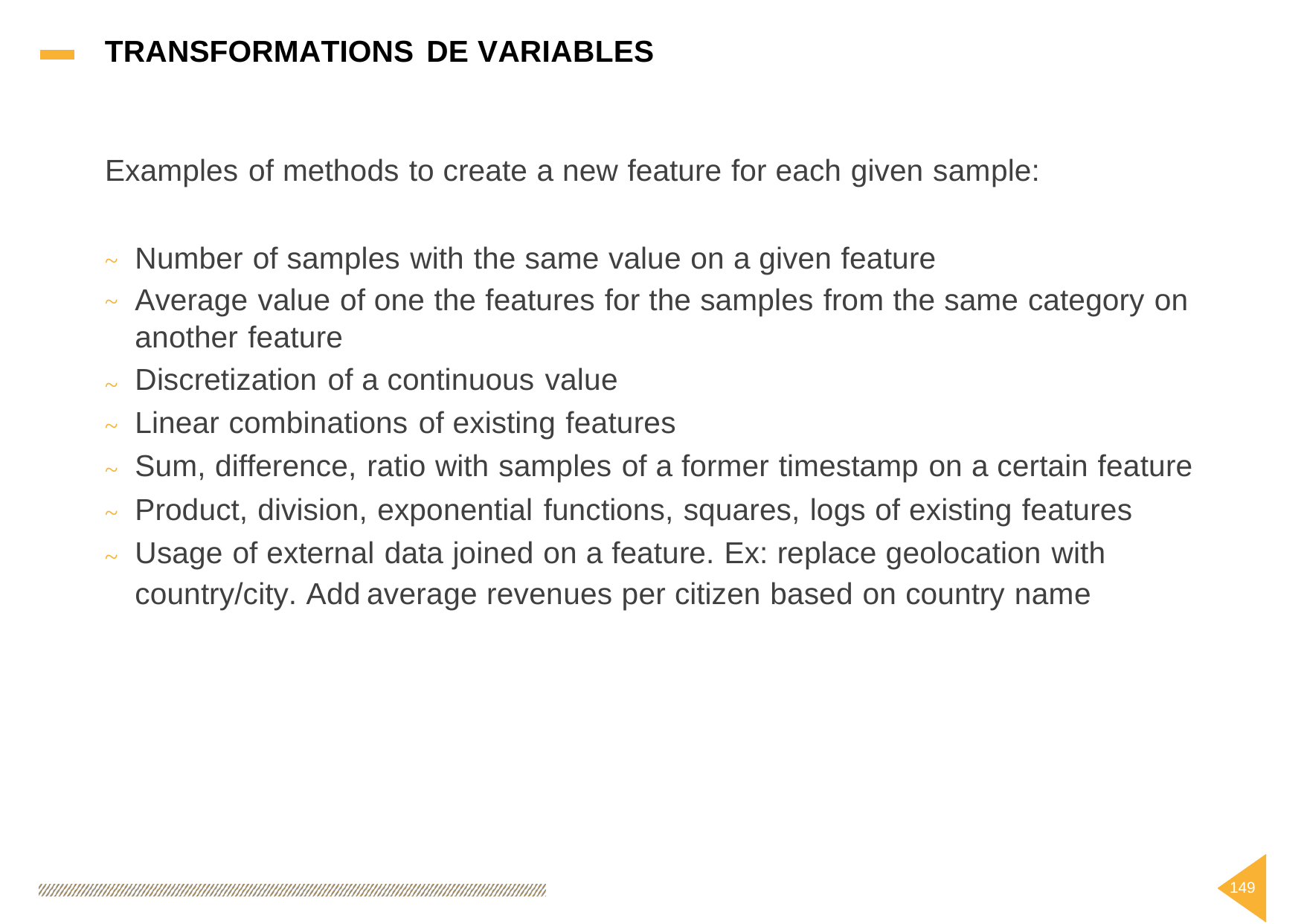

TRANSFORMATIONS DE VARIABLES

Examples of methods to create a new feature for each given sample:
Number of samples with the same value on a given feature
Average value of one the features for the samples from the same category on
another feature
Discretization of a continuous value
Linear combinations of existing features
Sum, difference, ratio with samples of a former timestamp on a certain feature
Product, division, exponential functions, squares, logs of existing features
Usage of external data joined on a feature. Ex: replace geolocation with
~
~
~
~
~
~
~
country/city. Add
average
revenues
per
citizen based on country name

149